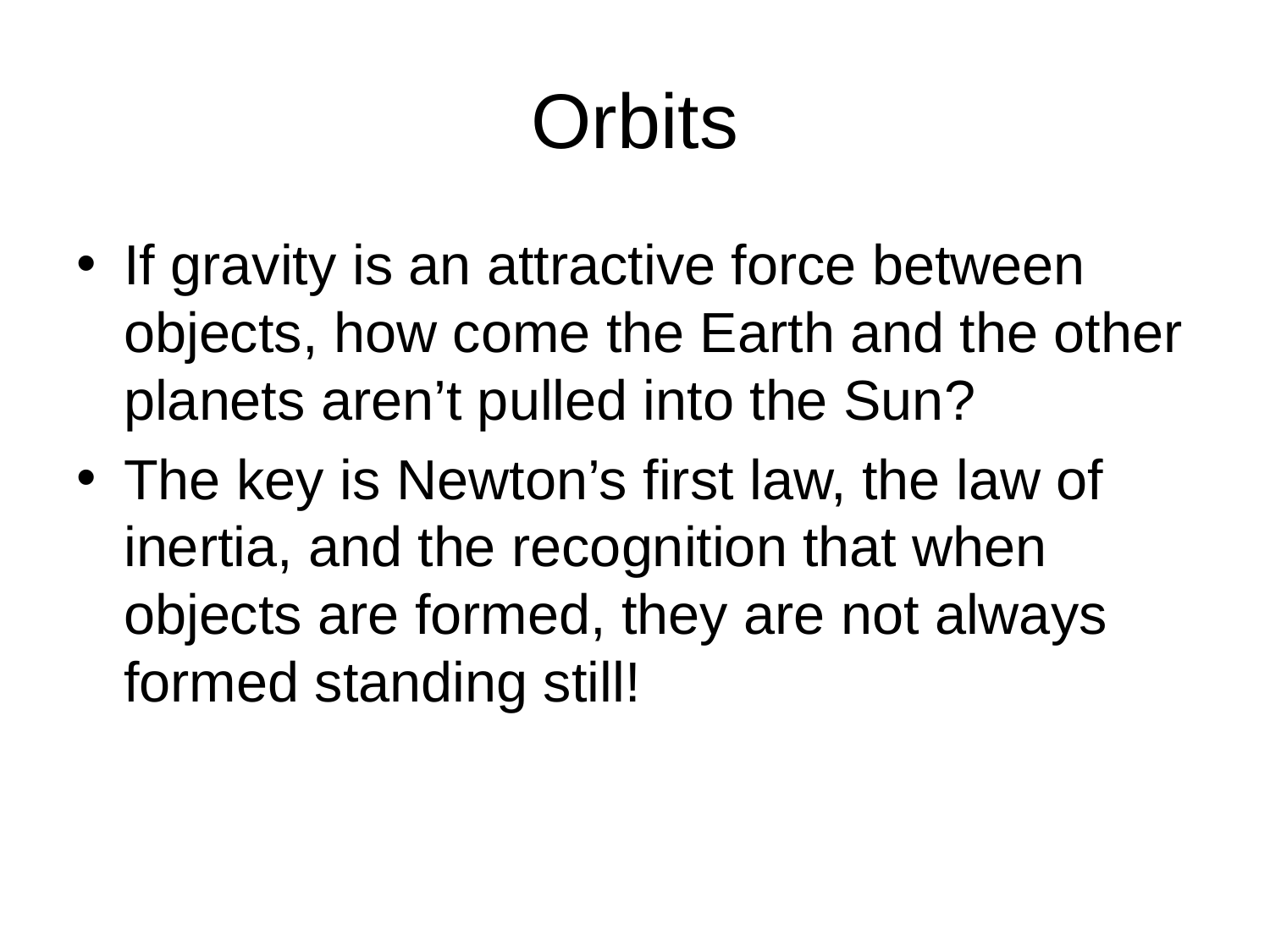

# Orbits
If gravity is an attractive force between objects, how come the Earth and the other planets aren’t pulled into the Sun?
The key is Newton’s first law, the law of inertia, and the recognition that when objects are formed, they are not always formed standing still!